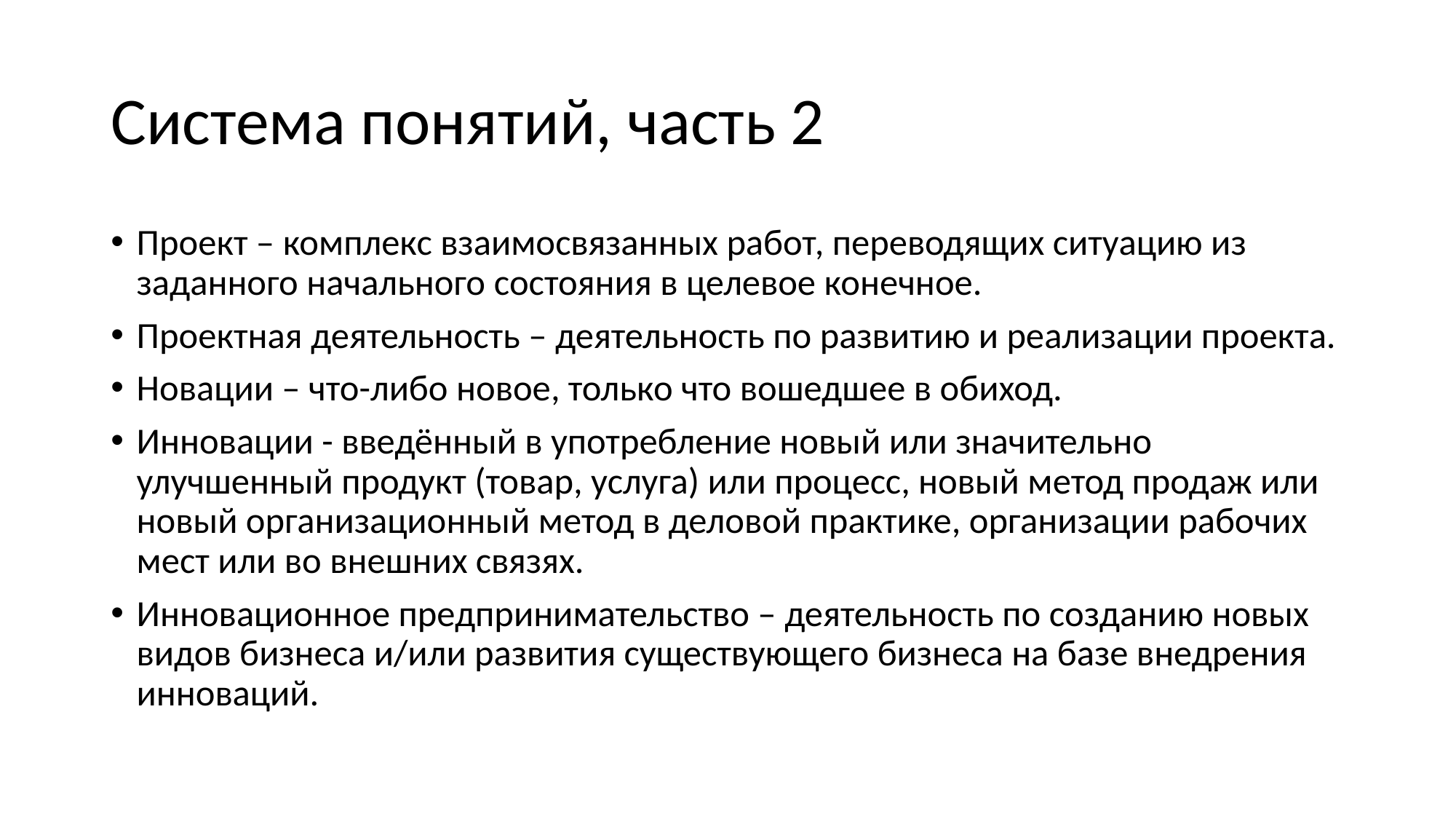

# Система понятий, часть 2
Проект – комплекс взаимосвязанных работ, переводящих ситуацию из заданного начального состояния в целевое конечное.
Проектная деятельность – деятельность по развитию и реализации проекта.
Новации – что-либо новое, только что вошедшее в обиход.
Инновации - введённый в употребление новый или значительно улучшенный продукт (товар, услуга) или процесс, новый метод продаж или новый организационный метод в деловой практике, организации рабочих мест или во внешних связях.
Инновационное предпринимательство – деятельность по созданию новых видов бизнеса и/или развития существующего бизнеса на базе внедрения инноваций.